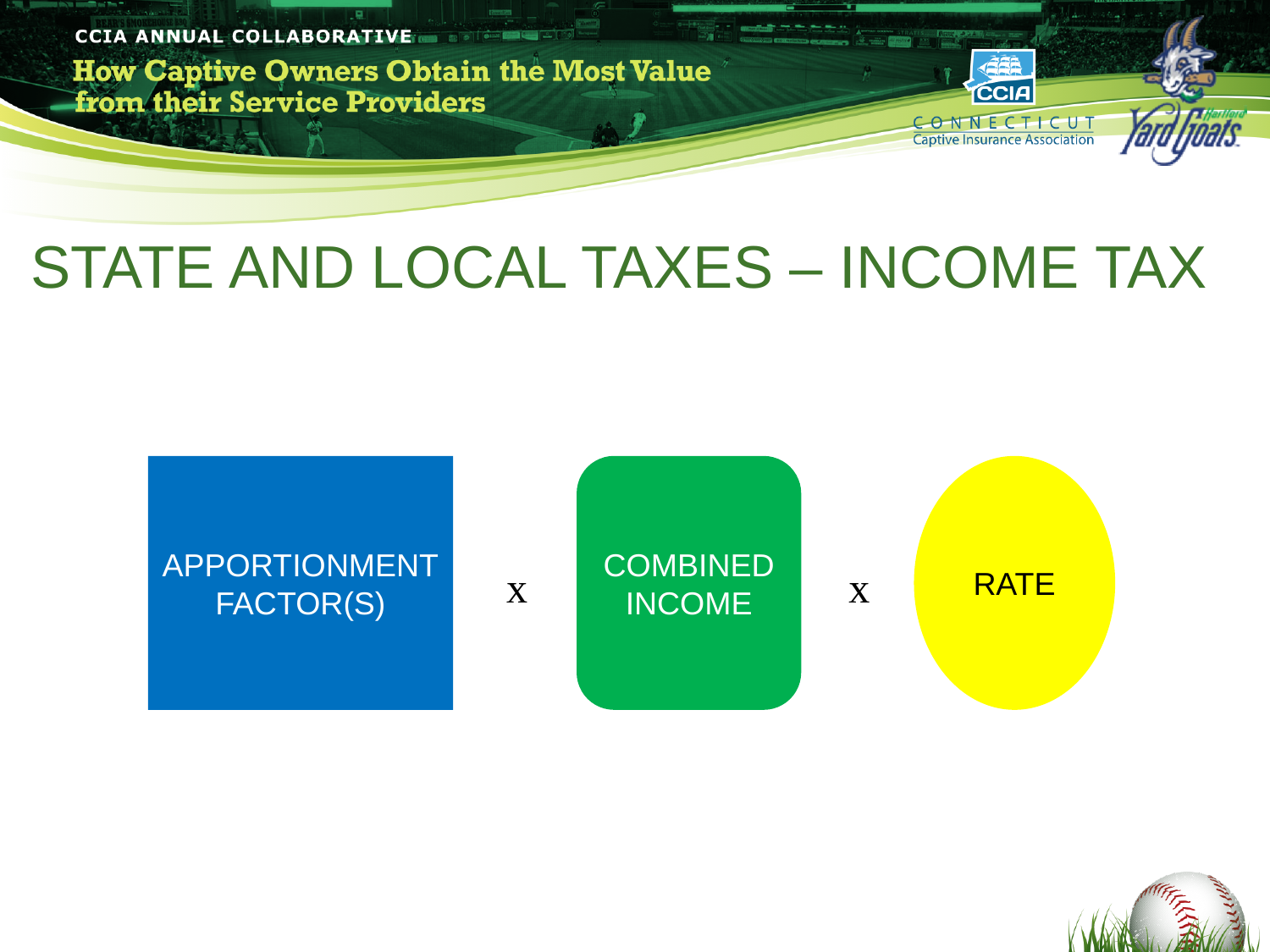

# STATE AND LOCAL TAXES – INCOME TAX

APPORTIONMENT
FACTOR(S)
RATE
COMBINED
INCOME
x
x